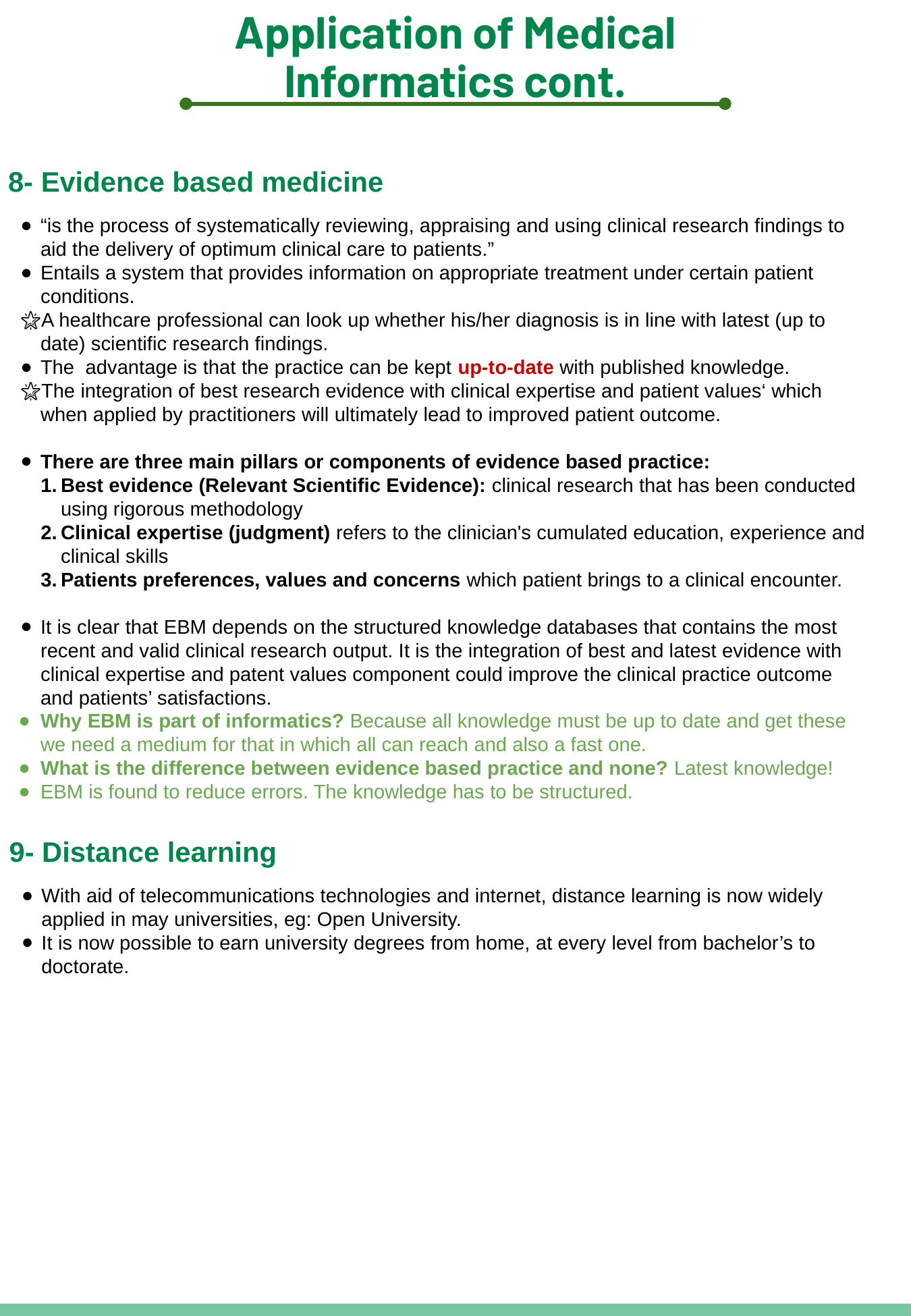

Application of Medical Informatics cont.
8- Evidence based medicine
“is the process of systematically reviewing, appraising and using clinical research findings to aid the delivery of optimum clinical care to patients.”
Entails a system that provides information on appropriate treatment under certain patient conditions.
A healthcare professional can look up whether his/her diagnosis is in line with latest (up to date) scientific research findings.
The  advantage is that the practice can be kept up-to-date with published knowledge.
The integration of best research evidence with clinical expertise and patient values‘ which when applied by practitioners will ultimately lead to improved patient outcome.

There are three main pillars or components of evidence based practice:
Best evidence (Relevant Scientific Evidence): clinical research that has been conducted using rigorous methodology
Clinical expertise (judgment) refers to the clinician's cumulated education, experience and clinical skills
Patients preferences, values and concerns which patient brings to a clinical encounter.

It is clear that EBM depends on the structured knowledge databases that contains the most recent and valid clinical research output. It is the integration of best and latest evidence with clinical expertise and patent values component could improve the clinical practice outcome and patients’ satisfactions.
Why EBM is part of informatics? Because all knowledge must be up to date and get these we need a medium for that in which all can reach and also a fast one.
What is the difference between evidence based practice and none? Latest knowledge!
EBM is found to reduce errors. The knowledge has to be structured.
9- Distance learning
With aid of telecommunications technologies and internet, distance learning is now widely applied in may universities, eg: Open University.
It is now possible to earn university degrees from home, at every level from bachelor’s to doctorate.